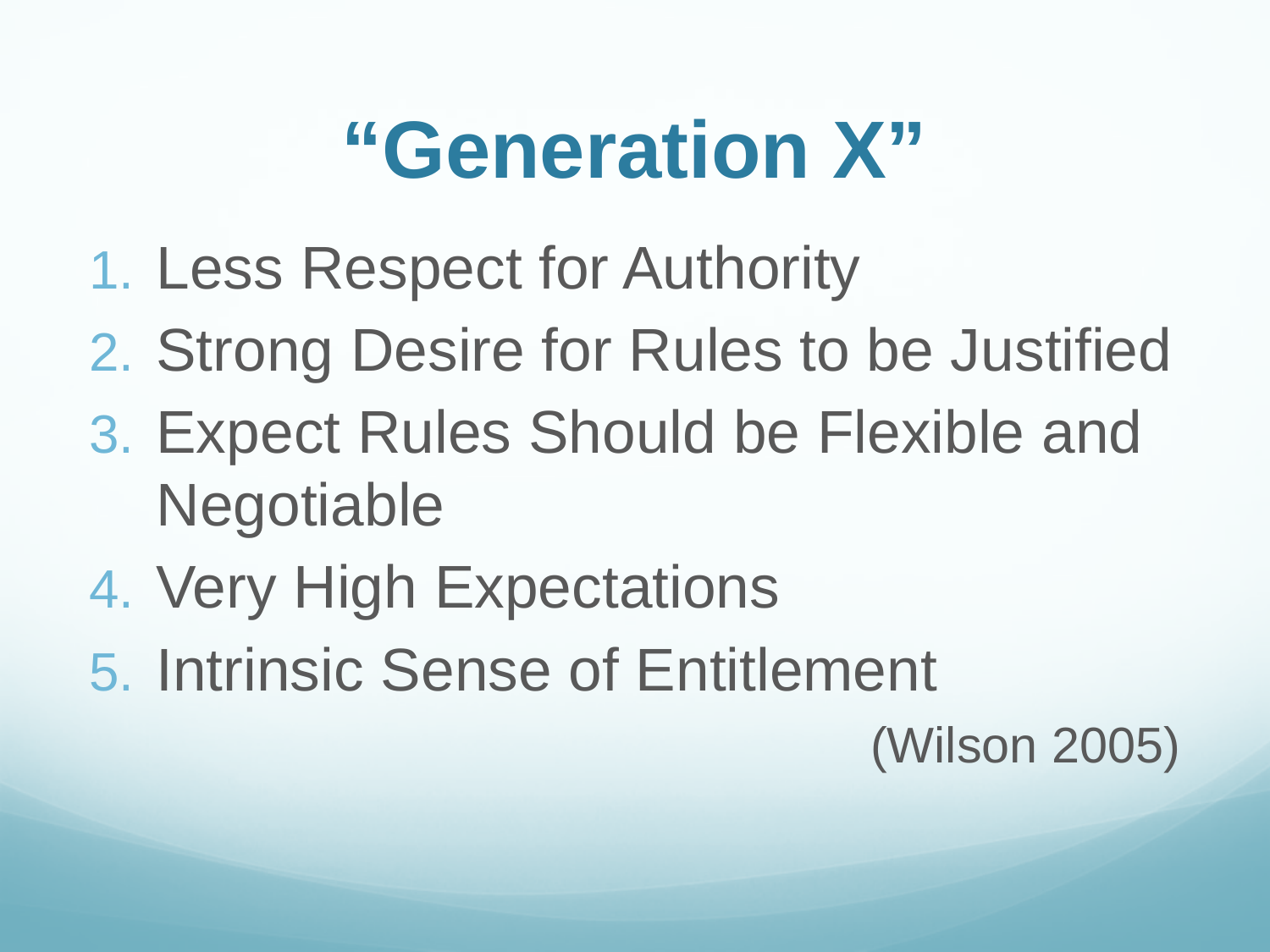

# “Generation X”
Less Respect for Authority
Strong Desire for Rules to be Justified
Expect Rules Should be Flexible and Negotiable
Very High Expectations
Intrinsic Sense of Entitlement
(Wilson 2005)